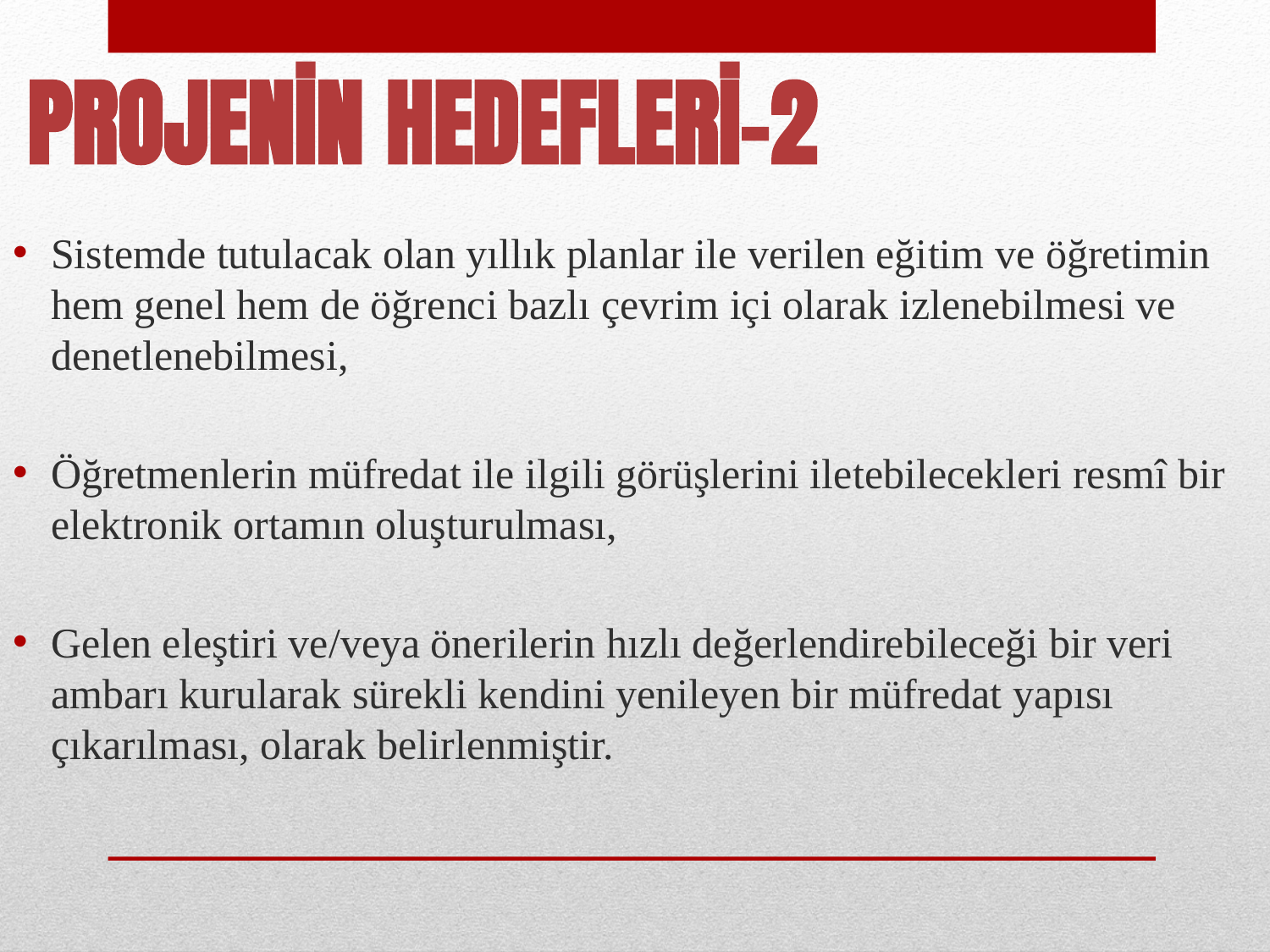

# PROJENİN HEDEFLERİ-2
Sistemde tutulacak olan yıllık planlar ile verilen eğitim ve öğretimin hem genel hem de öğrenci bazlı çevrim içi olarak izlenebilmesi ve denetlenebilmesi,

Öğretmenlerin müfredat ile ilgili görüşlerini iletebilecekleri resmî bir elektronik ortamın oluşturulması,

Gelen eleştiri ve/veya önerilerin hızlı değerlendirebileceği bir veri ambarı kurularak sürekli kendini yenileyen bir müfredat yapısı çıkarılması, olarak belirlenmiştir.